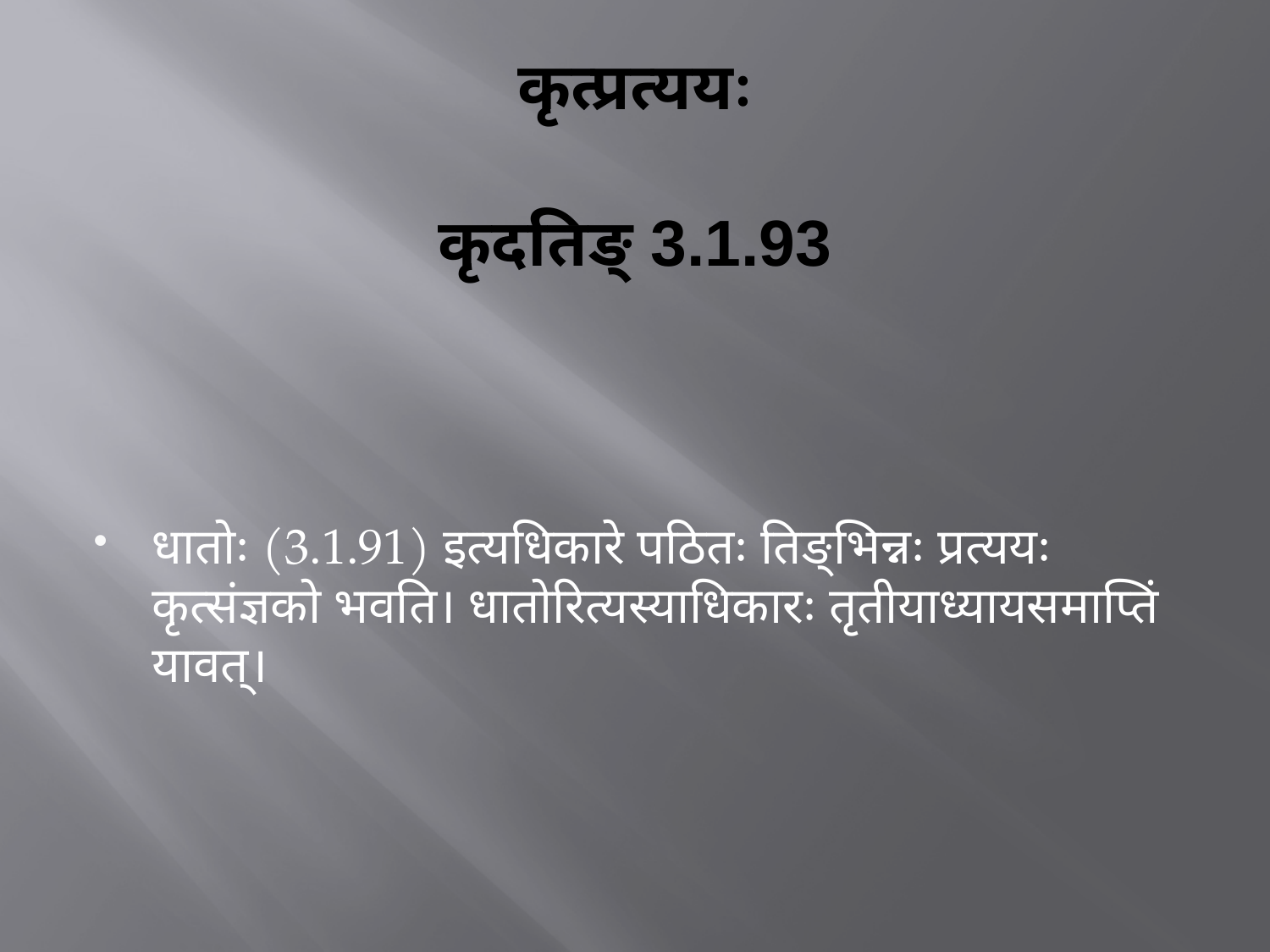

# कृत्प्रत्ययः कृदतिङ् 3.1.93

धातोः (3.1.91) इत्यधिकारे पठितः तिङ्भिन्नः प्रत्ययः कृत्संज्ञको भवति। धातोरित्यस्याधिकारः तृतीयाध्यायसमाप्तिं यावत्।